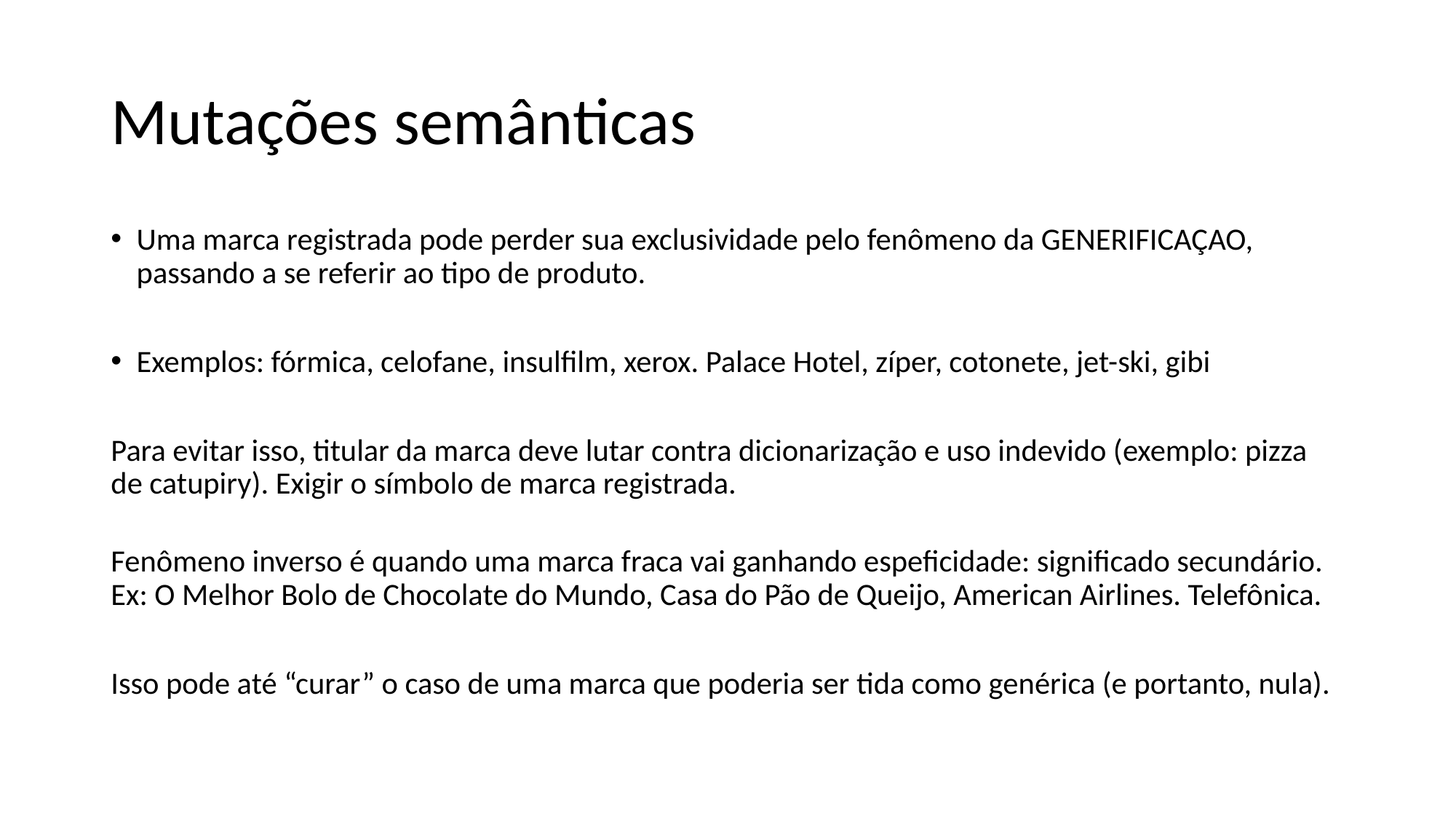

# Mutações semânticas
Uma marca registrada pode perder sua exclusividade pelo fenômeno da GENERIFICAÇAO, passando a se referir ao tipo de produto.

Exemplos: fórmica, celofane, insulfilm, xerox. Palace Hotel, zíper, cotonete, jet-ski, gibi

Para evitar isso, titular da marca deve lutar contra dicionarização e uso indevido (exemplo: pizza de catupiry). Exigir o símbolo de marca registrada.
Fenômeno inverso é quando uma marca fraca vai ganhando espeficidade: significado secundário. Ex: O Melhor Bolo de Chocolate do Mundo, Casa do Pão de Queijo, American Airlines. Telefônica.

Isso pode até “curar” o caso de uma marca que poderia ser tida como genérica (e portanto, nula).